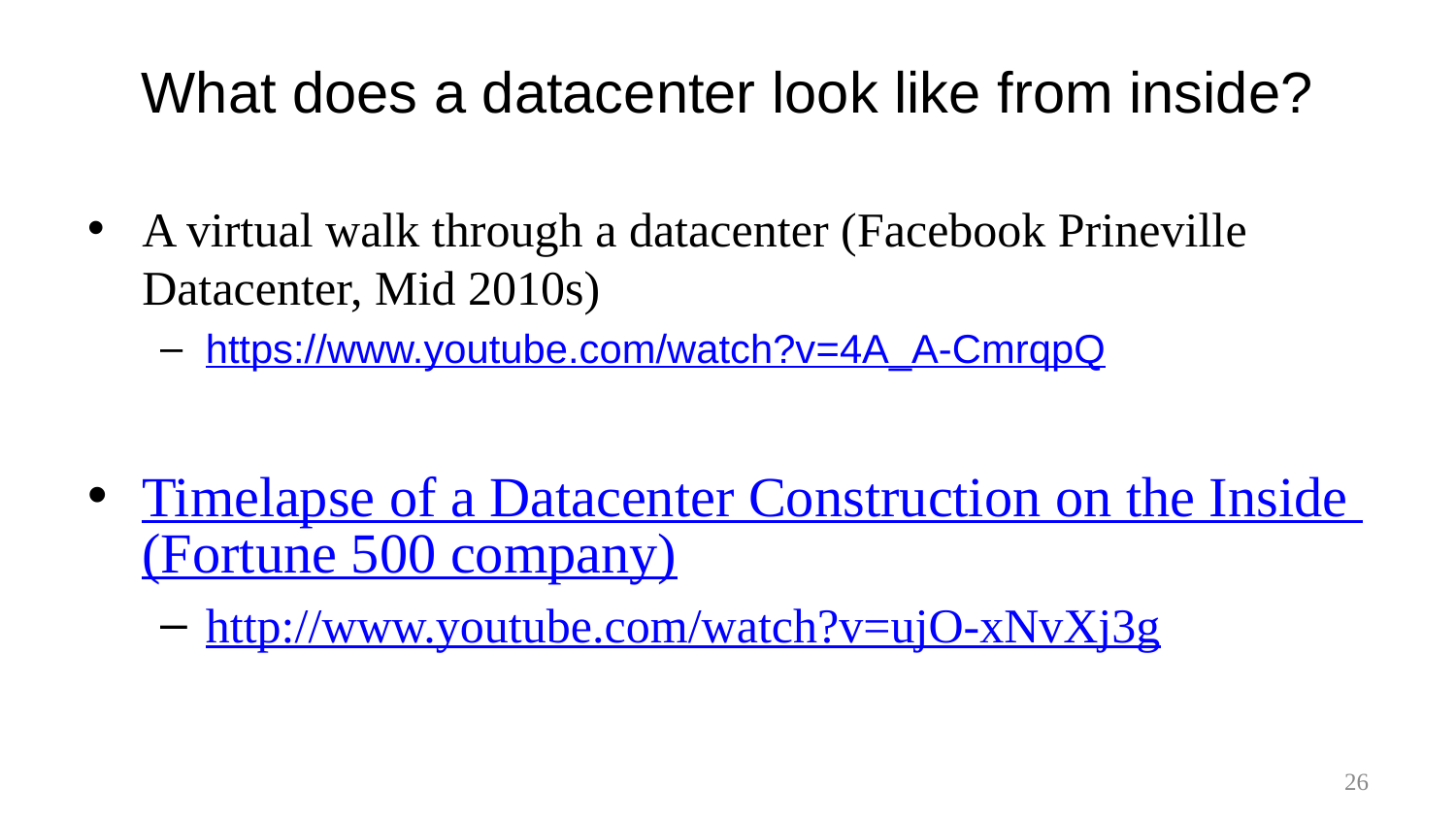

# What does a datacenter look like from inside?
A virtual walk through a datacenter (Facebook Prineville Datacenter, Mid 2010s)
https://www.youtube.com/watch?v=4A_A-CmrqpQ

Timelapse of a Datacenter Construction on the Inside (Fortune 500 company)
http://www.youtube.com/watch?v=ujO-xNvXj3g

26